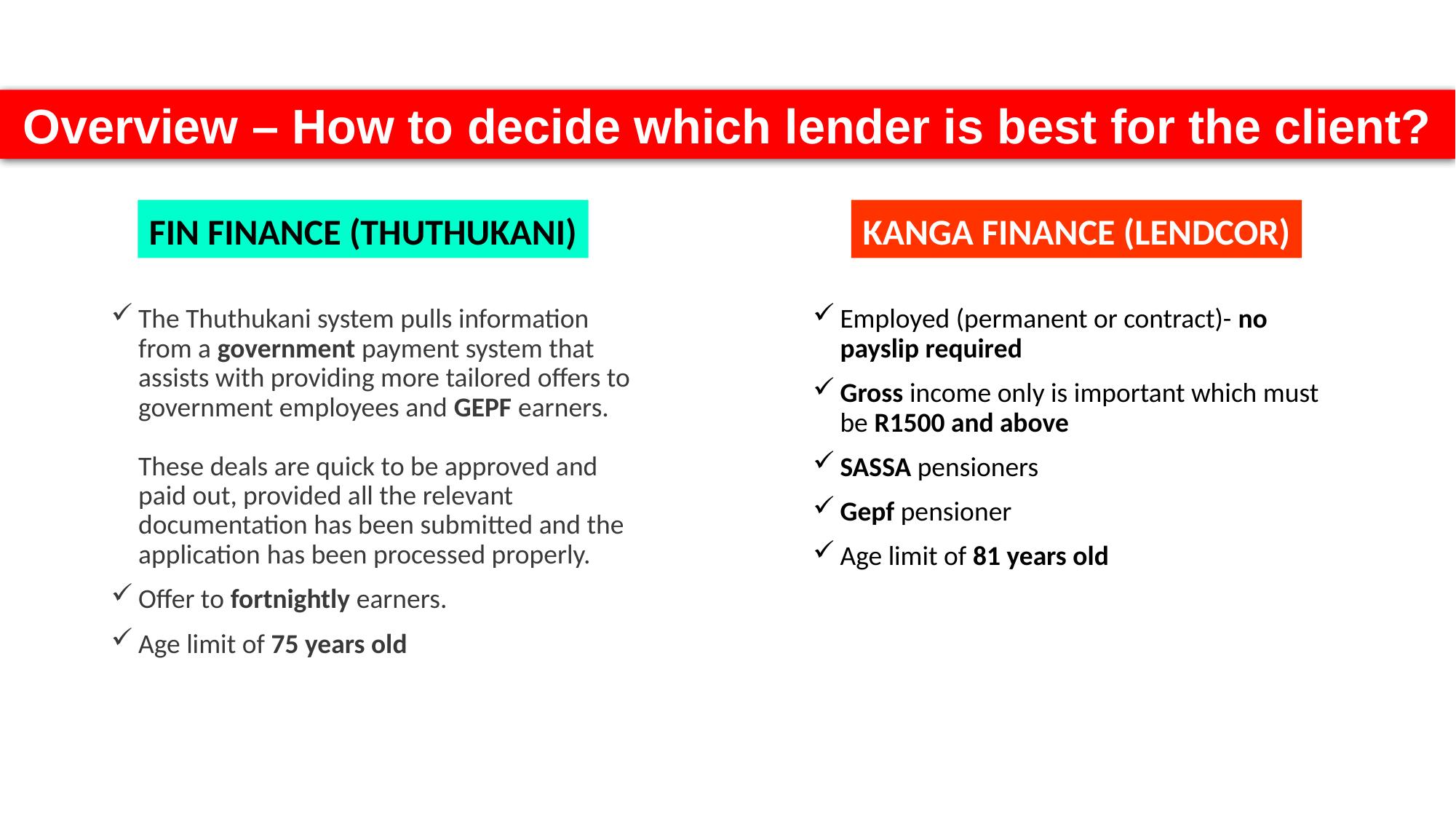

Overview – How to decide which lender is best for the client?
FIN FINANCE (THUTHUKANI)
KANGA FINANCE (LENDCOR)
The Thuthukani system pulls information from a government payment system that assists with providing more tailored offers to government employees and GEPF earners.
These deals are quick to be approved and paid out, provided all the relevant documentation has been submitted and the application has been processed properly.
Offer to fortnightly earners.
Age limit of 75 years old

Employed (permanent or contract)- no payslip required
Gross income only is important which must be R1500 and above
SASSA pensioners
Gepf pensioner
Age limit of 81 years old